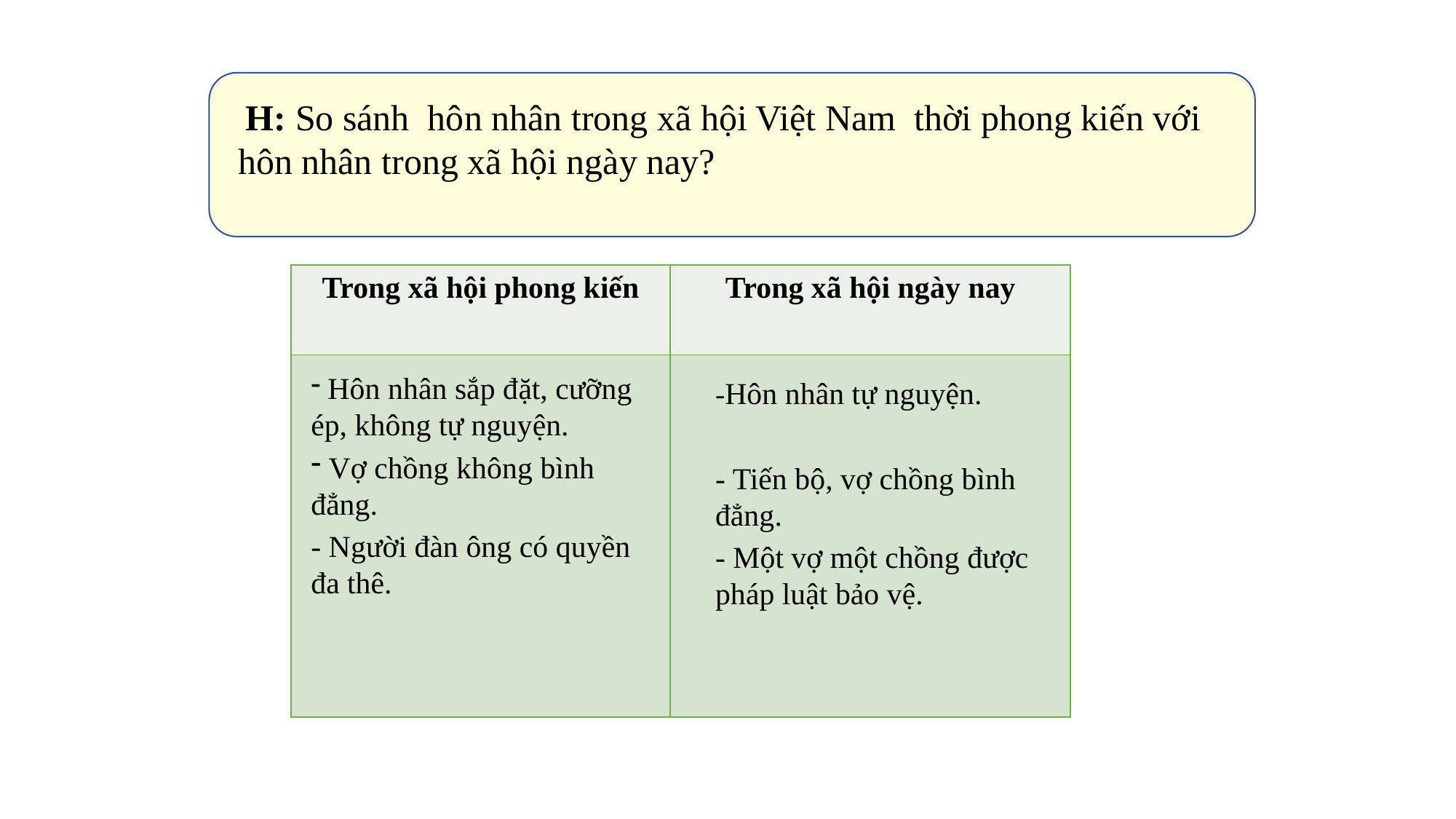

H: So sánh  hôn nhân trong xã hội Việt Nam  thời phong kiến với hôn nhân trong xã hội ngày nay?
| Trong xã hội phong kiến | Trong xã hội ngày nay |
| --- | --- |
|  |  |
 Hôn nhân sắp đặt, cưỡng ép, không tự nguyện.
 Vợ chồng không bình đẳng.
- Người đàn ông có quyền đa thê.
-Hôn nhân tự nguyện.

- Tiến bộ, vợ chồng bình đẳng.
- Một vợ một chồng được pháp luật bảo vệ.